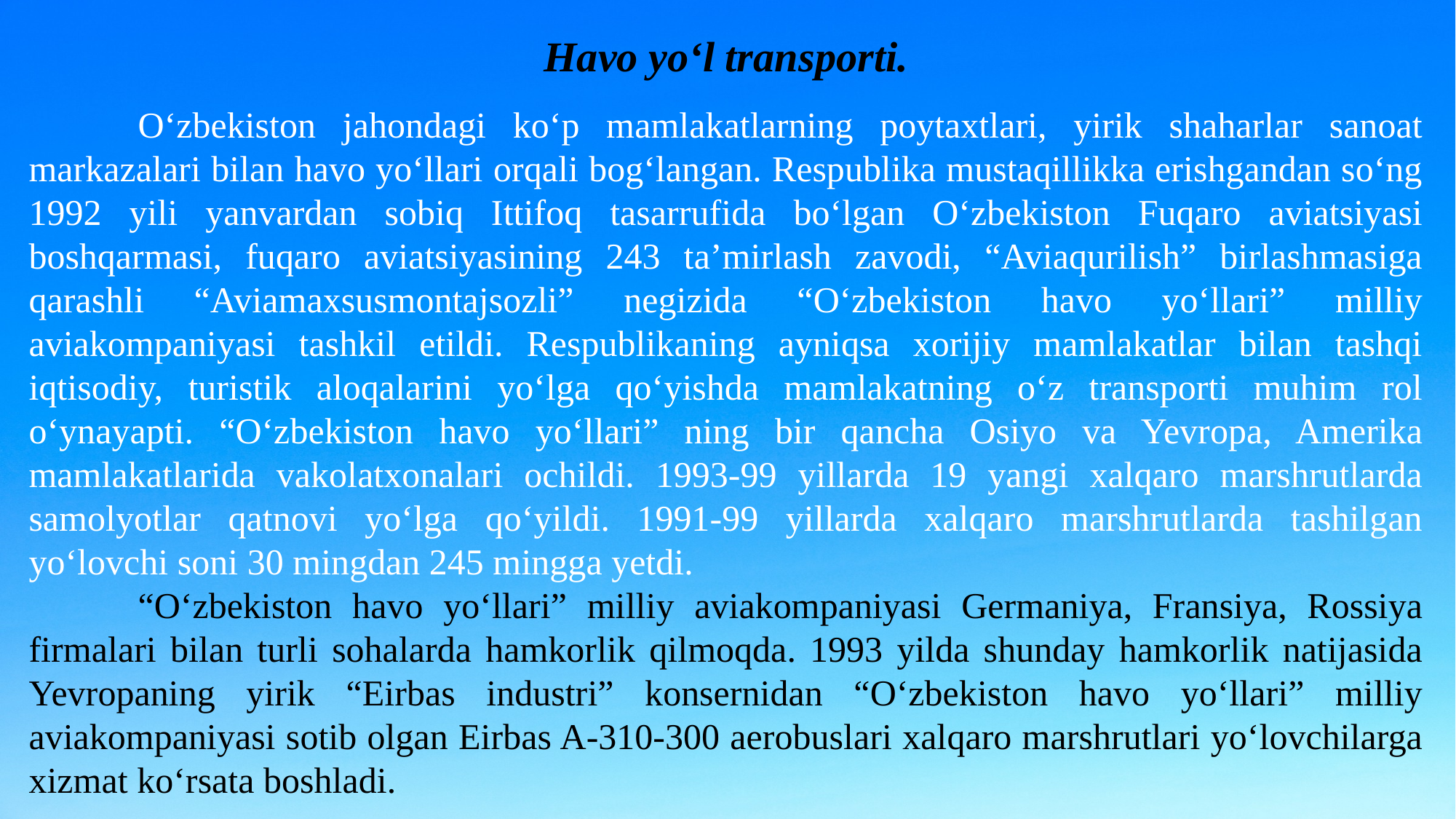

Havo yo‘l transporti.

	O‘zbekiston jahondagi ko‘p mamlakatlarning poytaxtlari, yirik shaharlar sanoat markazalari bilan havo yo‘llari orqali bog‘langan. Respublika mustaqillikka erishgandan so‘ng 1992 yili yanvardan sobiq Ittifoq tasarrufida bo‘lgan O‘zbekiston Fuqaro aviatsiyasi boshqarmasi, fuqaro aviatsiyasining 243 ta’mirlash zavodi, “Aviaqurilish” birlashmasiga qarashli “Aviamaxsusmontajsozli” negizida “O‘zbekiston havo yo‘llari” milliy aviakompaniyasi tashkil etildi. Respublikaning ayniqsa xorijiy mamlakatlar bilan tashqi iqtisodiy, turistik aloqalarini yo‘lga qo‘yishda mamlakatning o‘z transporti muhim rol o‘ynayapti. “O‘zbekiston havo yo‘llari” ning bir qancha Osiyo va Yevropa, Amerika mamlakatlarida vakolatxonalari ochildi. 1993-99 yillarda 19 yangi xalqaro marshrutlarda samolyotlar qatnovi yo‘lga qo‘yildi. 1991-99 yillarda xalqaro marshrutlarda tashilgan yo‘lovchi soni 30 mingdan 245 mingga yetdi.
	“O‘zbekiston havo yo‘llari” milliy aviakompaniyasi Germaniya, Fransiya, Rossiya firmalari bilan turli sohalarda hamkorlik qilmoqda. 1993 yilda shunday hamkorlik natijasida Yevropaning yirik “Eirbas industri” konsernidan “O‘zbekiston havo yo‘llari” milliy aviakompaniyasi sotib olgan Eirbas A-310-300 aerobuslari xalqaro marshrutlari yo‘lovchilarga xizmat ko‘rsata boshladi.